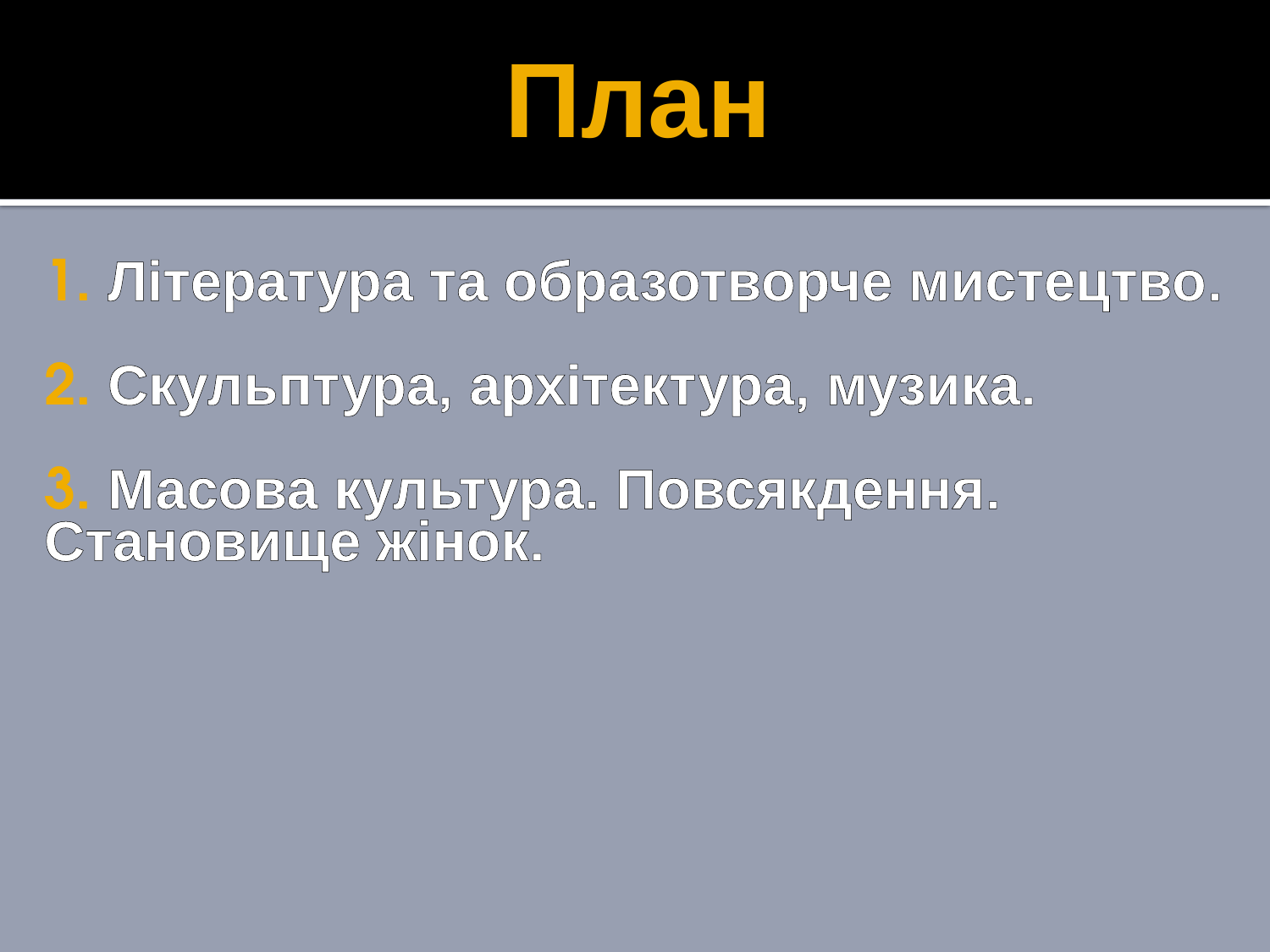

# План
1. Література та образотворче мистецтво.

2. Скульптура, архітектура, музика.

3. Масова культура. Повсякдення. Становище жінок.